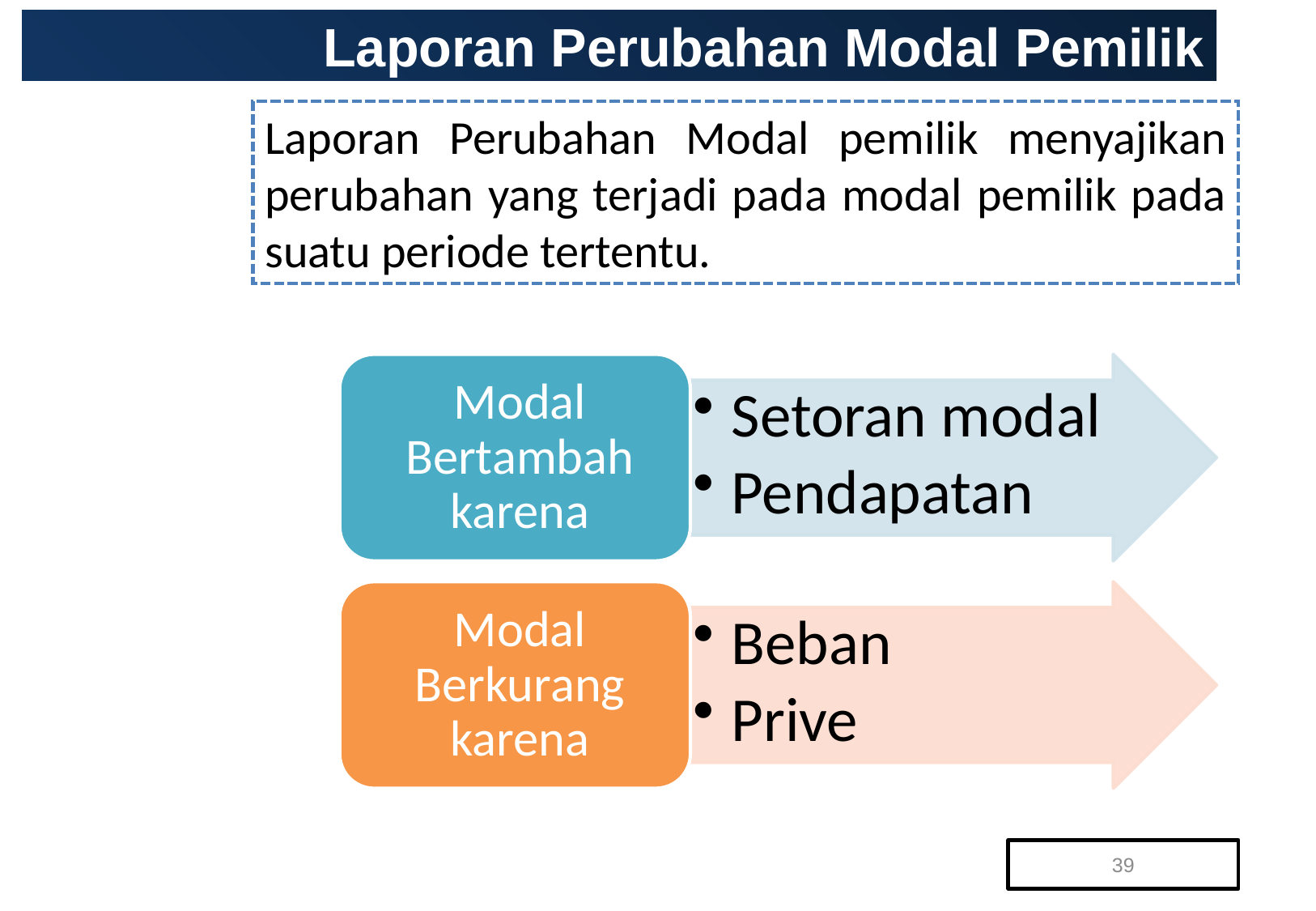

# Laporan Perubahan Modal Pemilik
Laporan Perubahan Modal pemilik menyajikan perubahan yang terjadi pada modal pemilik pada suatu periode tertentu.
Setoran modal
Pendapatan
Modal Bertambah karena
Beban
Prive
Modal Berkurang karena
39